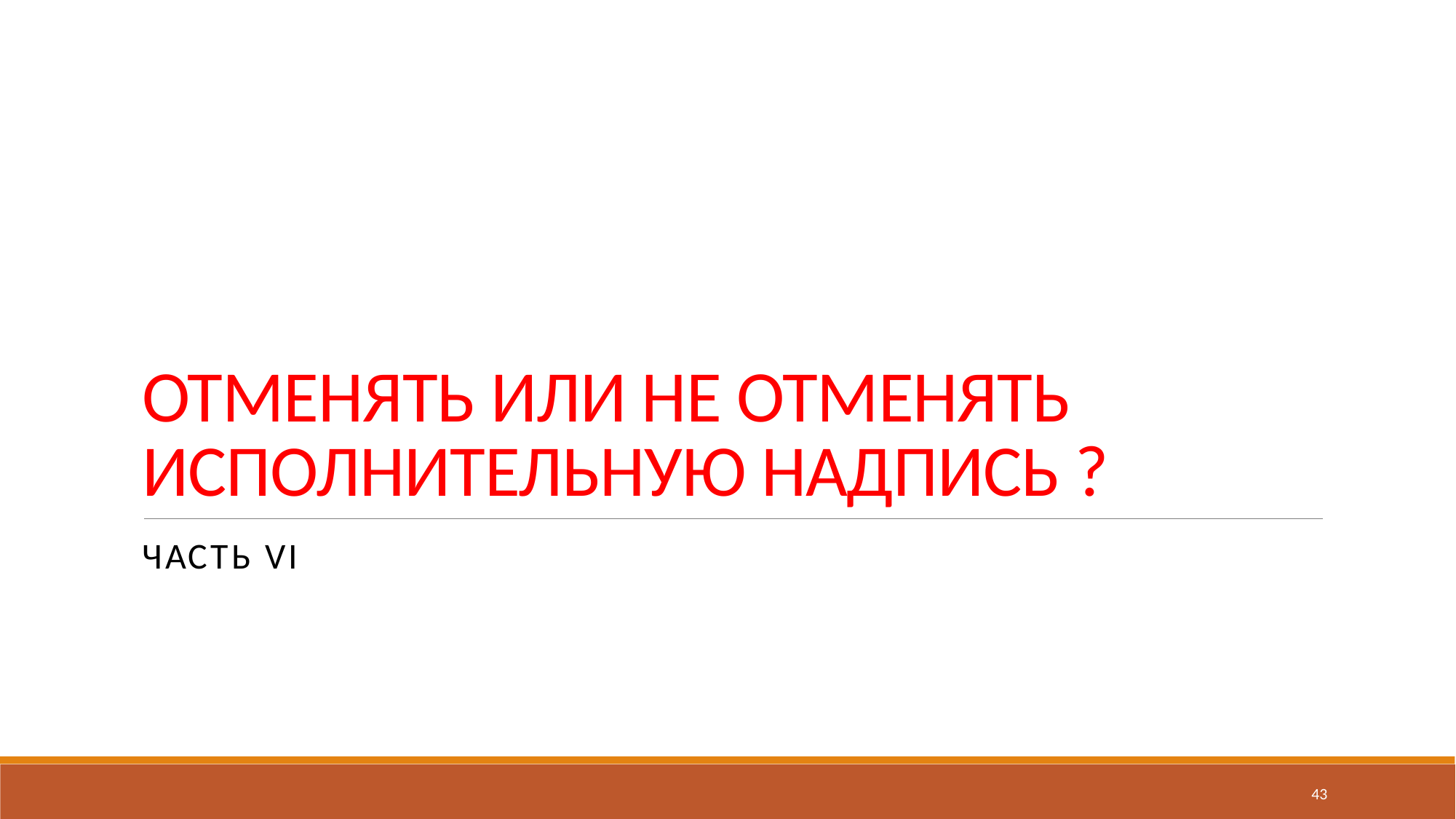

# ОТМЕНЯТЬ ИЛИ НЕ ОТМЕНЯТЬ ИСПОЛНИТЕЛЬНУЮ НАДПИСЬ ?
ЧАСТЬ VI
43